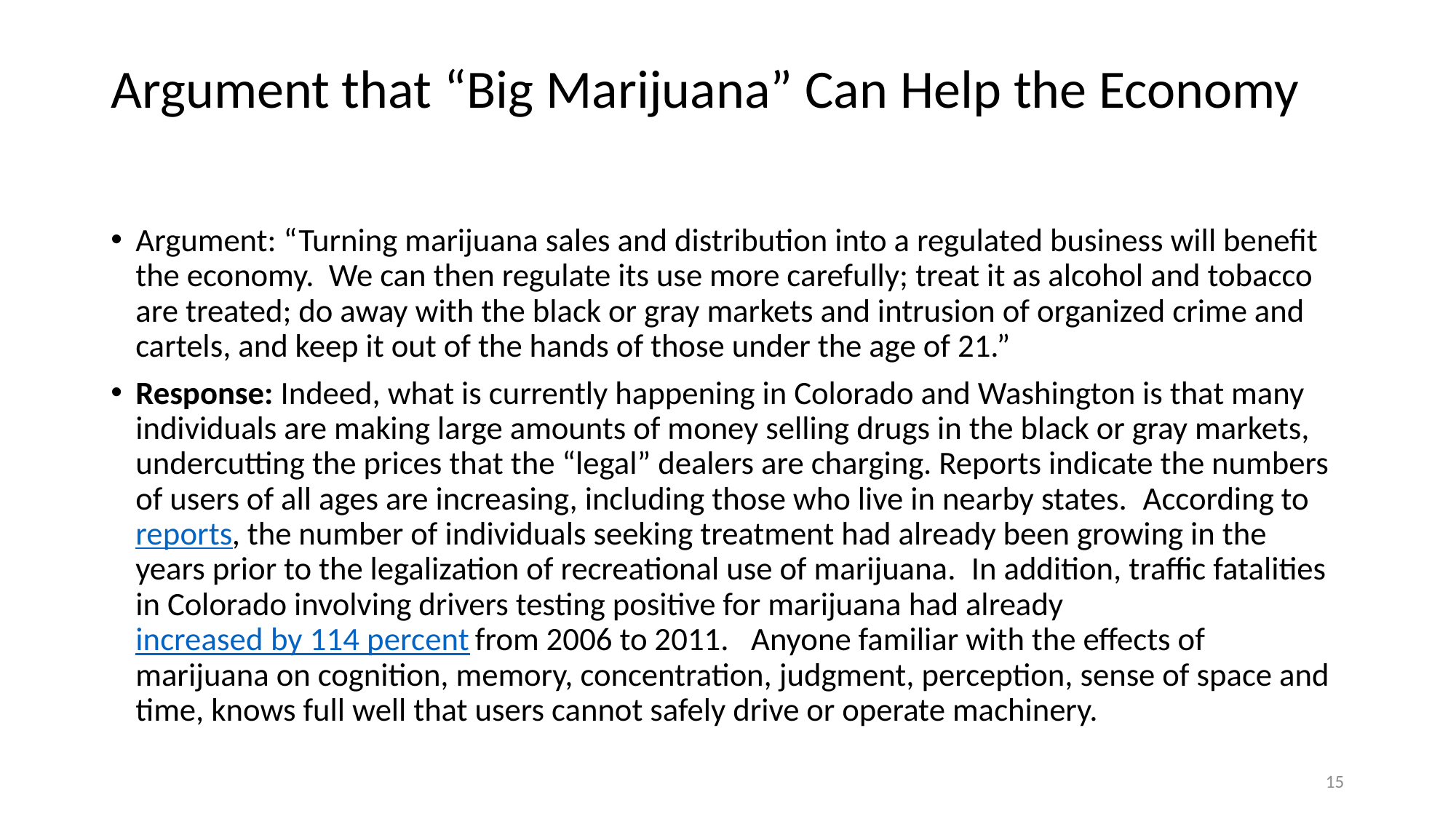

# Argument that “Big Marijuana” Can Help the Economy
Argument: “Turning marijuana sales and distribution into a regulated business will benefit the economy.  We can then regulate its use more carefully; treat it as alcohol and tobacco are treated; do away with the black or gray markets and intrusion of organized crime and cartels, and keep it out of the hands of those under the age of 21.”
Response: Indeed, what is currently happening in Colorado and Washington is that many individuals are making large amounts of money selling drugs in the black or gray markets, undercutting the prices that the “legal” dealers are charging. Reports indicate the numbers of users of all ages are increasing, including those who live in nearby states.  According to reports, the number of individuals seeking treatment had already been growing in the years prior to the legalization of recreational use of marijuana.  In addition, traffic fatalities in Colorado involving drivers testing positive for marijuana had already increased by 114 percent from 2006 to 2011.   Anyone familiar with the effects of marijuana on cognition, memory, concentration, judgment, perception, sense of space and time, knows full well that users cannot safely drive or operate machinery.

15